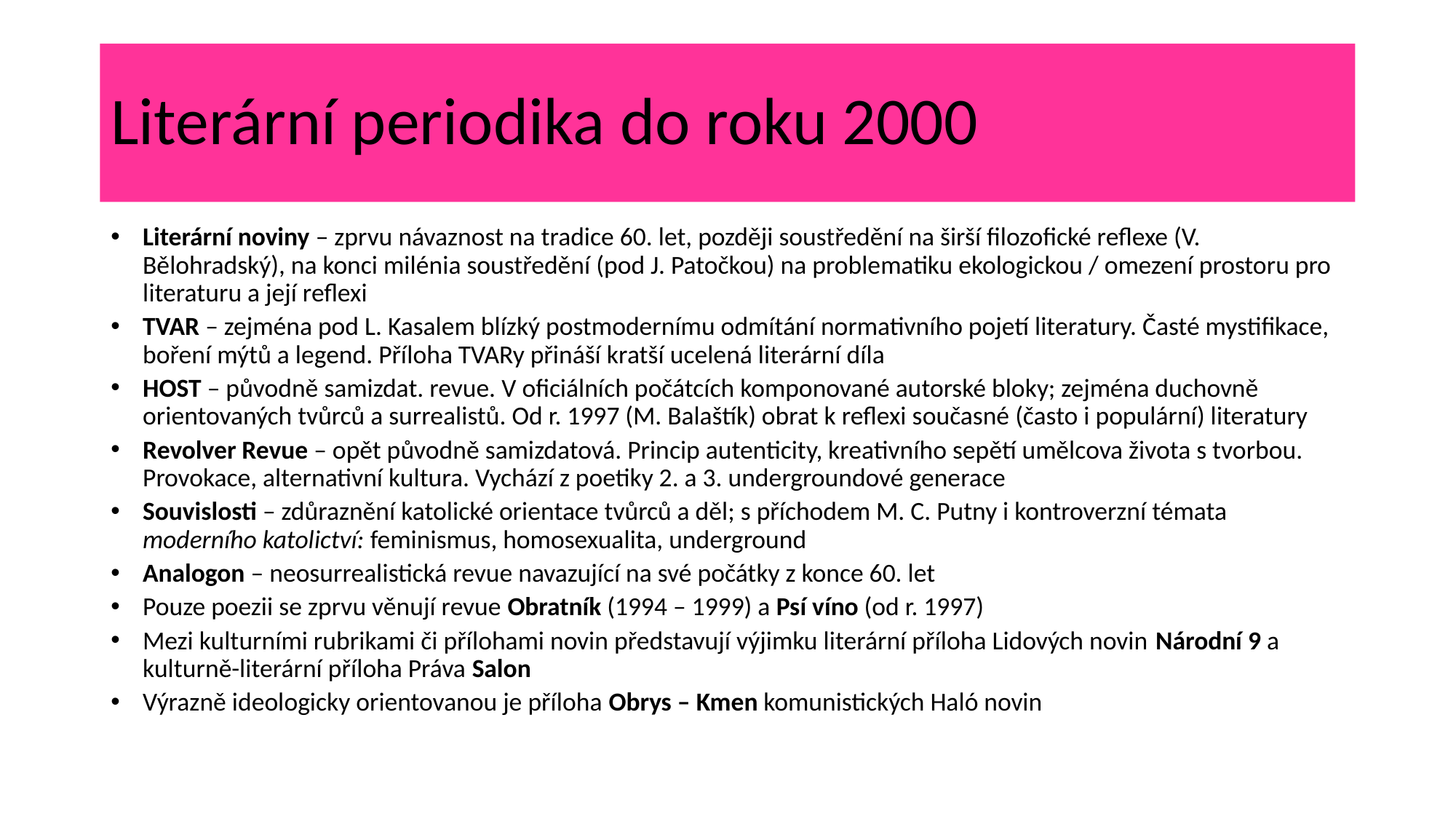

# Literární periodika do roku 2000
Literární noviny – zprvu návaznost na tradice 60. let, později soustředění na širší filozofické reflexe (V. Bělohradský), na konci milénia soustředění (pod J. Patočkou) na problematiku ekologickou / omezení prostoru pro literaturu a její reflexi
TVAR – zejména pod L. Kasalem blízký postmodernímu odmítání normativního pojetí literatury. Časté mystifikace, boření mýtů a legend. Příloha TVARy přináší kratší ucelená literární díla
HOST – původně samizdat. revue. V oficiálních počátcích komponované autorské bloky; zejména duchovně orientovaných tvůrců a surrealistů. Od r. 1997 (M. Balaštík) obrat k reflexi současné (často i populární) literatury
Revolver Revue – opět původně samizdatová. Princip autenticity, kreativního sepětí umělcova života s tvorbou. Provokace, alternativní kultura. Vychází z poetiky 2. a 3. undergroundové generace
Souvislosti – zdůraznění katolické orientace tvůrců a děl; s příchodem M. C. Putny i kontroverzní témata moderního katolictví: feminismus, homosexualita, underground
Analogon – neosurrealistická revue navazující na své počátky z konce 60. let
Pouze poezii se zprvu věnují revue Obratník (1994 – 1999) a Psí víno (od r. 1997)
Mezi kulturními rubrikami či přílohami novin představují výjimku literární příloha Lidových novin Národní 9 a kulturně-literární příloha Práva Salon
Výrazně ideologicky orientovanou je příloha Obrys – Kmen komunistických Haló novin